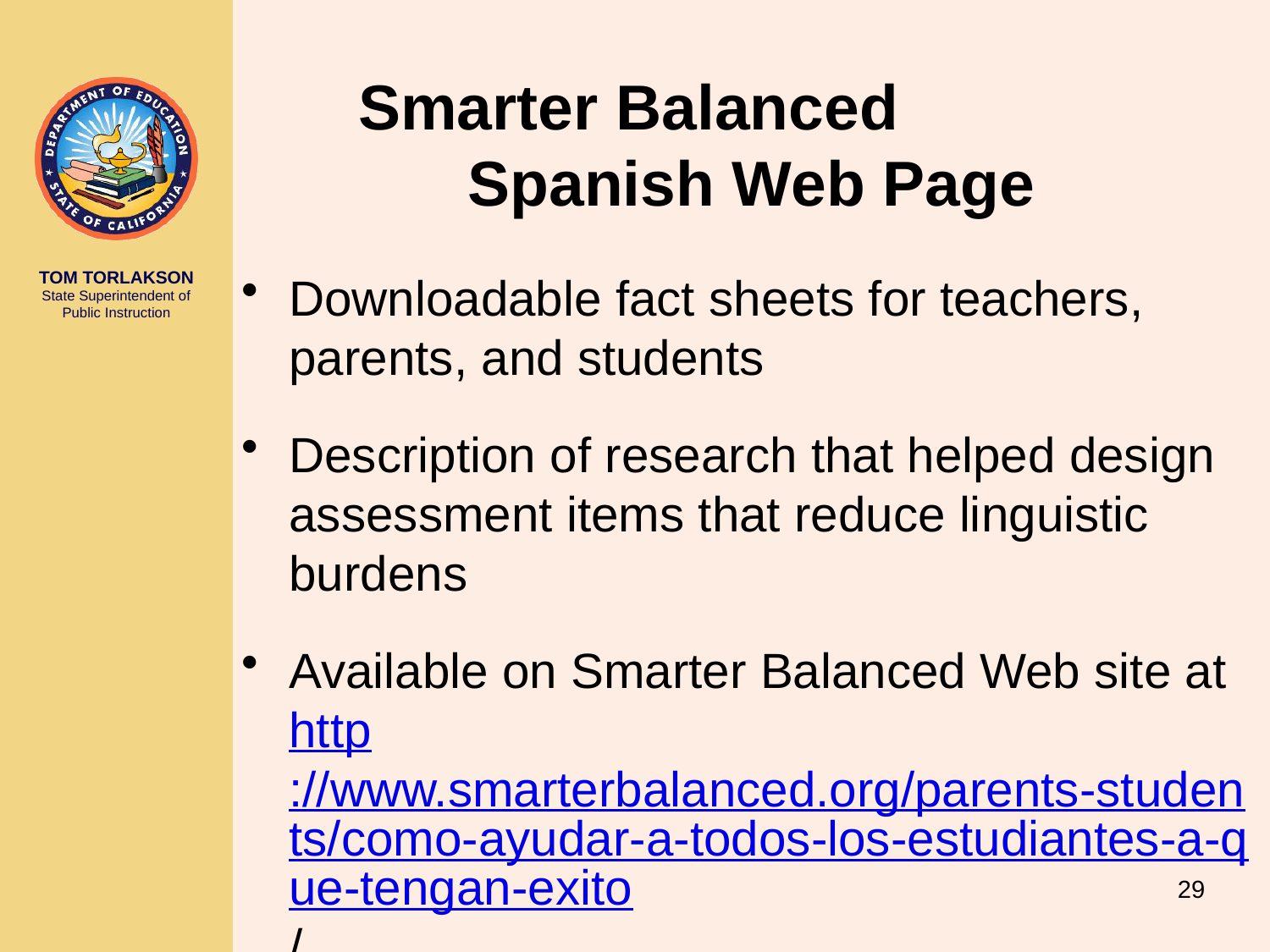

# Smarter Balanced               Spanish Web Page

Downloadable fact sheets for teachers, parents, and students

Description of research that helped design assessment items that reduce linguistic burdens
Available on Smarter Balanced Web site at http://www.smarterbalanced.org/parents-students/como-ayudar-a-todos-los-estudiantes-a-que-tengan-exito/.

29